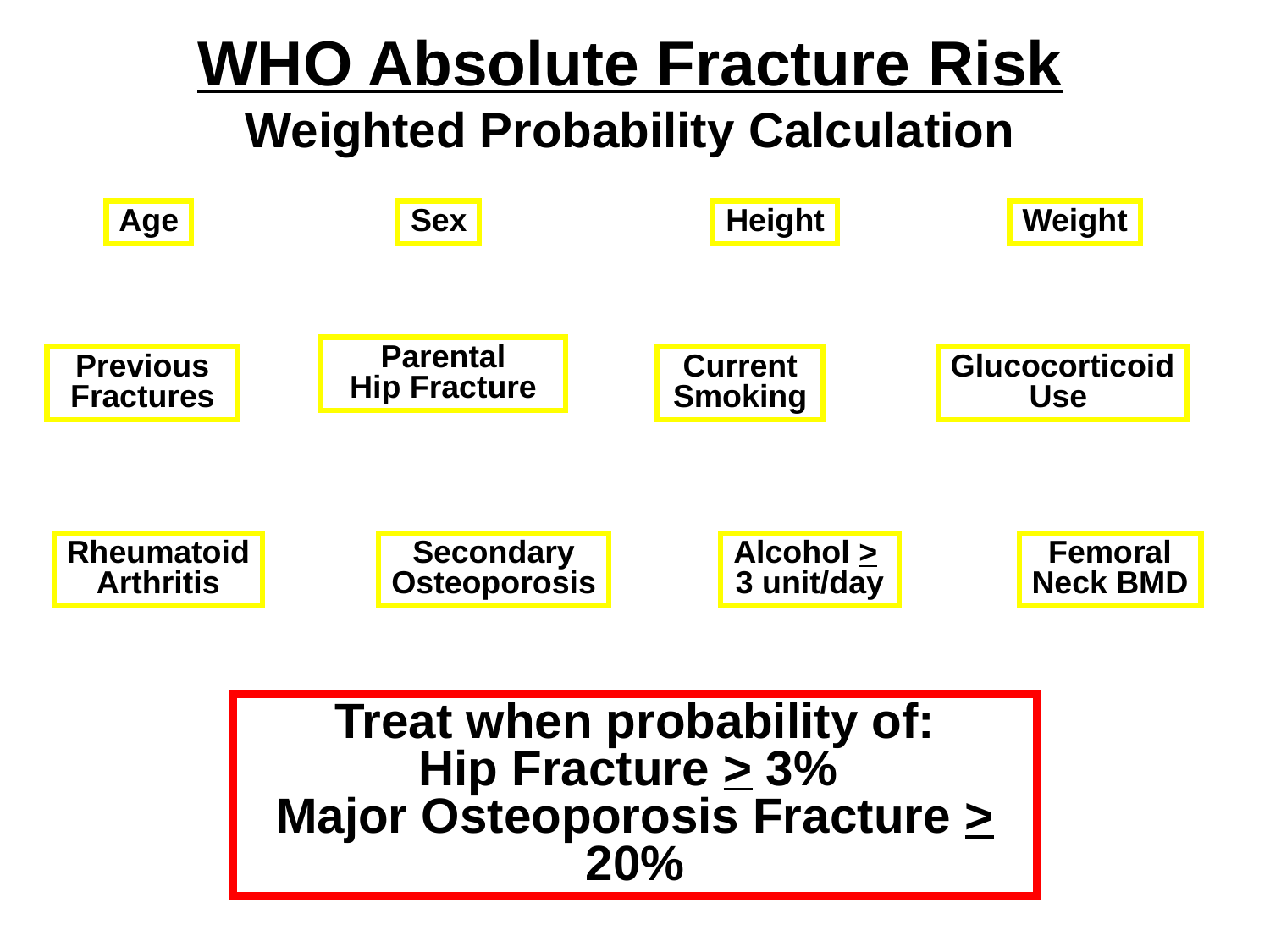

WHO Absolute Fracture Risk
Weighted Probability Calculation
Age
Sex
Height
Weight
Parental
Hip Fracture
Current
Smoking
Glucocorticoid
Use
Previous
Fractures
Rheumatoid
Arthritis
Secondary
Osteoporosis
Alcohol >
3 unit/day
Femoral
Neck BMD
Treat when probability of:
Hip Fracture > 3%
Major Osteoporosis Fracture > 20%
www.shef.ac.uk/FRAX